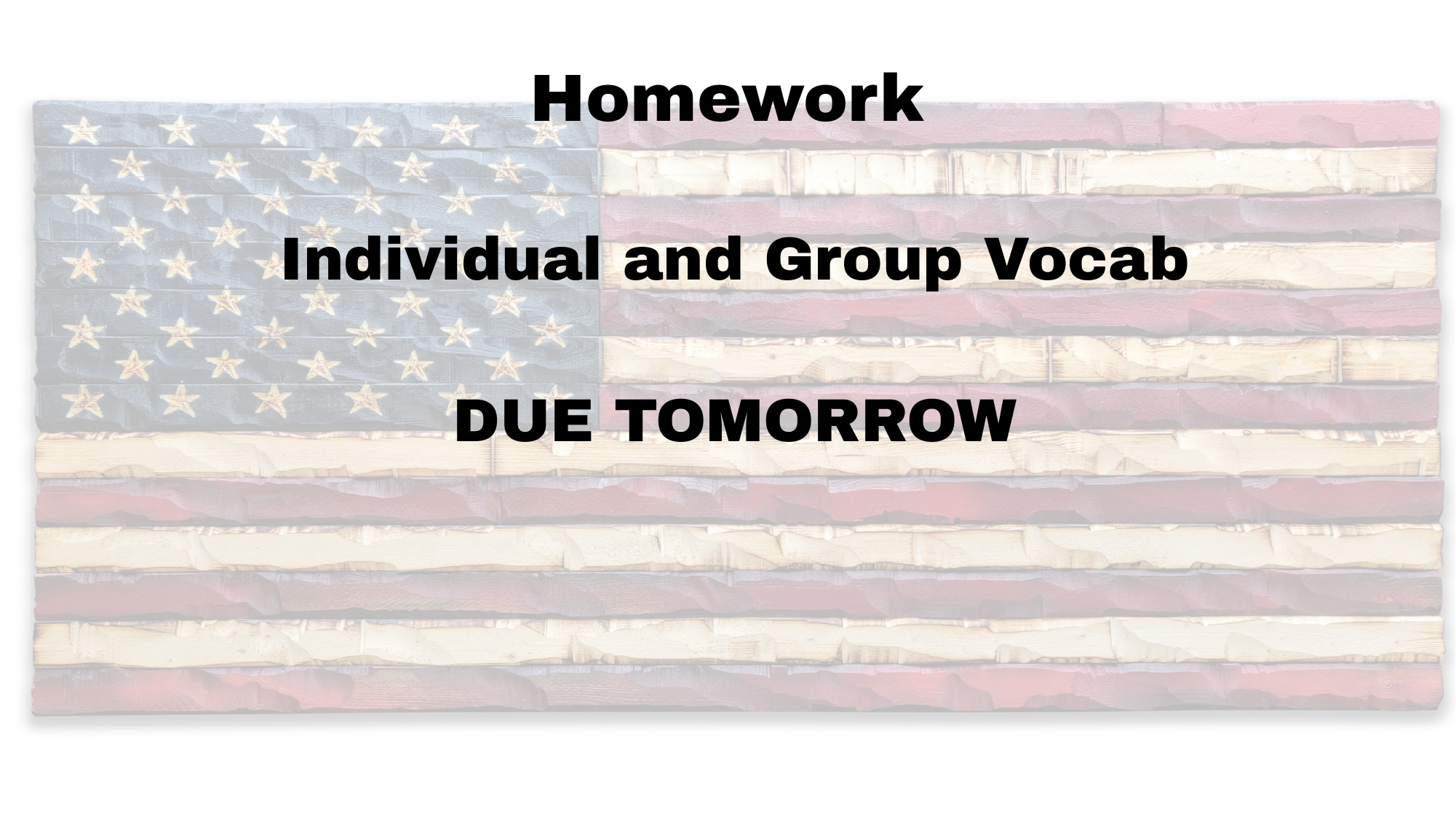

# Homework

Individual and Group Vocab

DUE TOMORROW